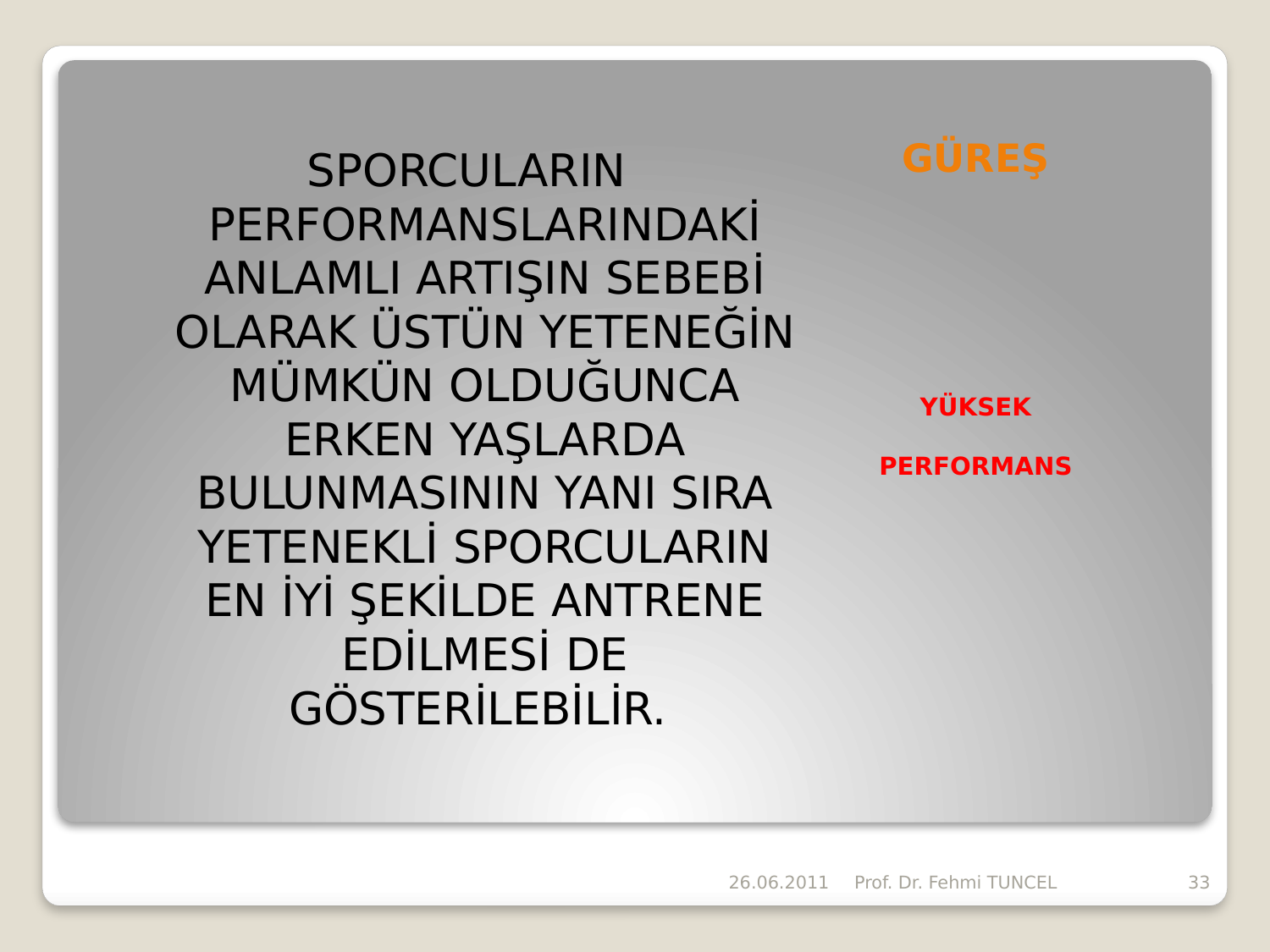

# GÜREŞ
SPORCULARIN PERFORMANSLARINDAKİ ANLAMLI ARTIŞIN SEBEBİ OLARAK ÜSTÜN YETENEĞİN MÜMKÜN OLDUĞUNCA ERKEN YAŞLARDA BULUNMASININ YANI SIRA YETENEKLİ SPORCULARIN EN İYİ ŞEKİLDE ANTRENE EDİLMESİ DE GÖSTERİLEBİLİR.

YÜKSEK

PERFORMANS
26.06.2011
Prof. Dr. Fehmi TUNCEL
33